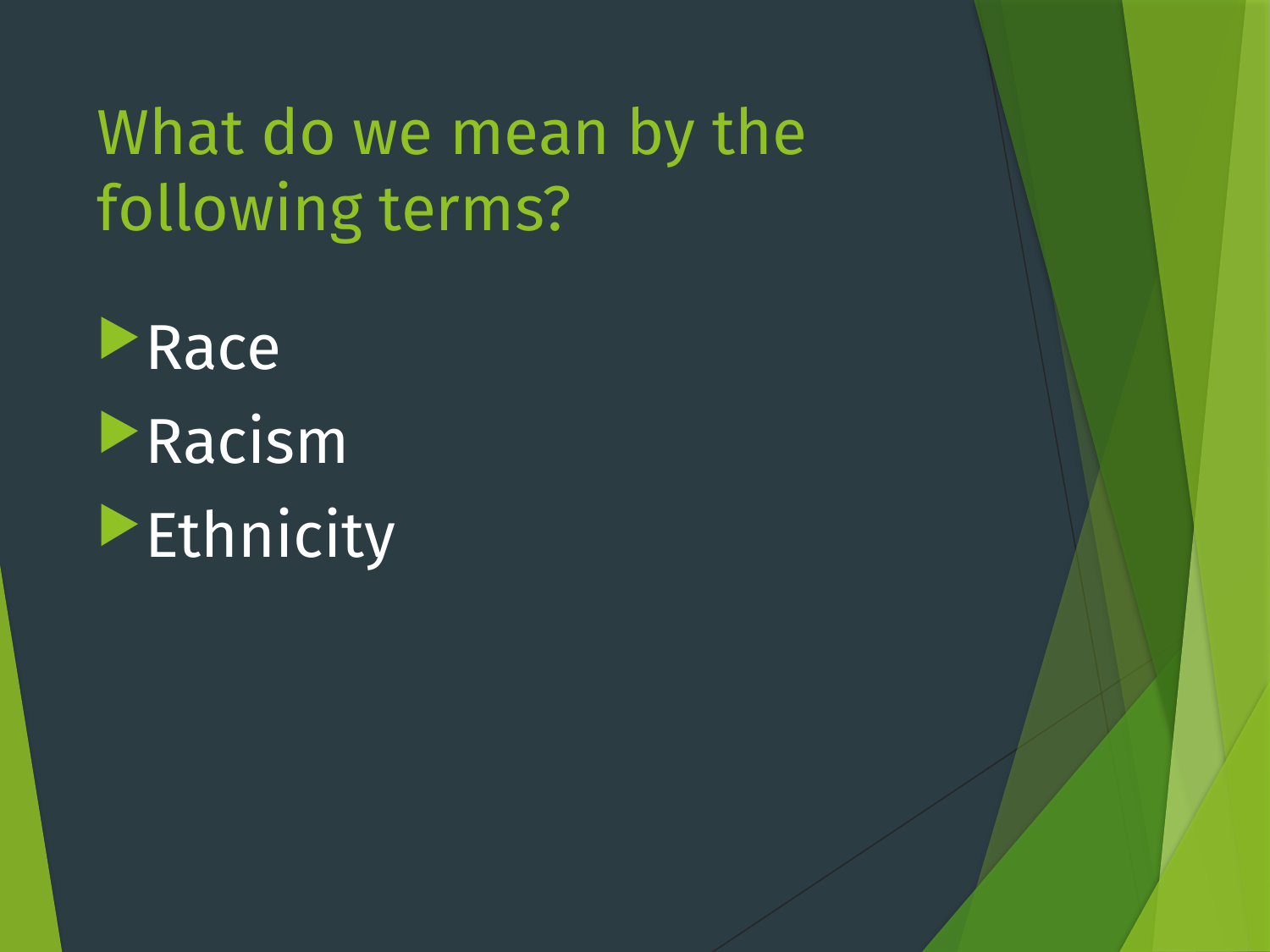

# What do we mean by the following terms?
Race
Racism
Ethnicity